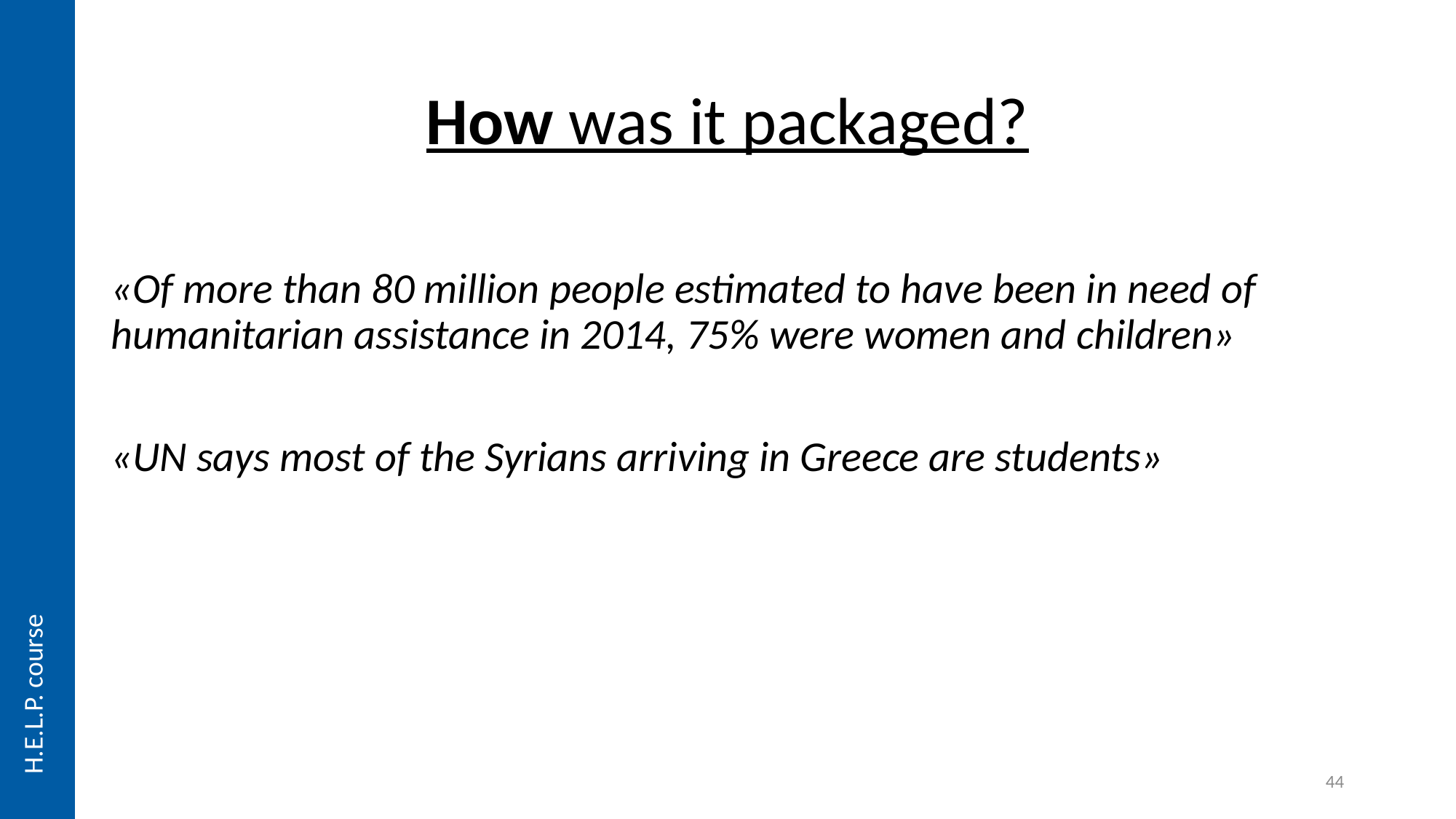

# How was it packaged?
«Of more than 80 million people estimated to have been in need of humanitarian assistance in 2014, 75% were women and children»

«UN says most of the Syrians arriving in Greece are students»
H.E.L.P. course
44